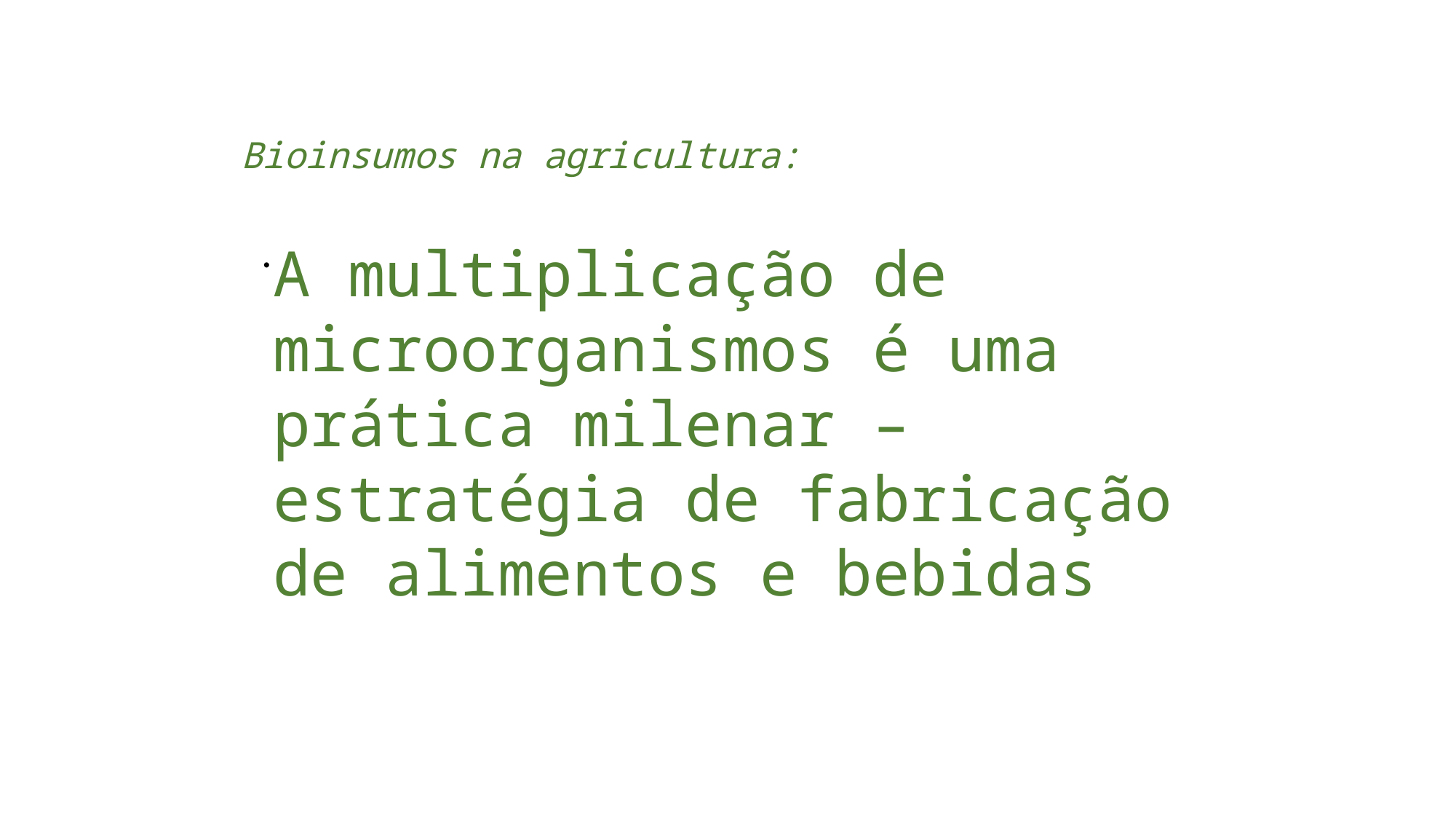

# Bioinsumos na agricultura:
.
A multiplicação de microorganismos é uma prática milenar – estratégia de fabricação de alimentos e bebidas